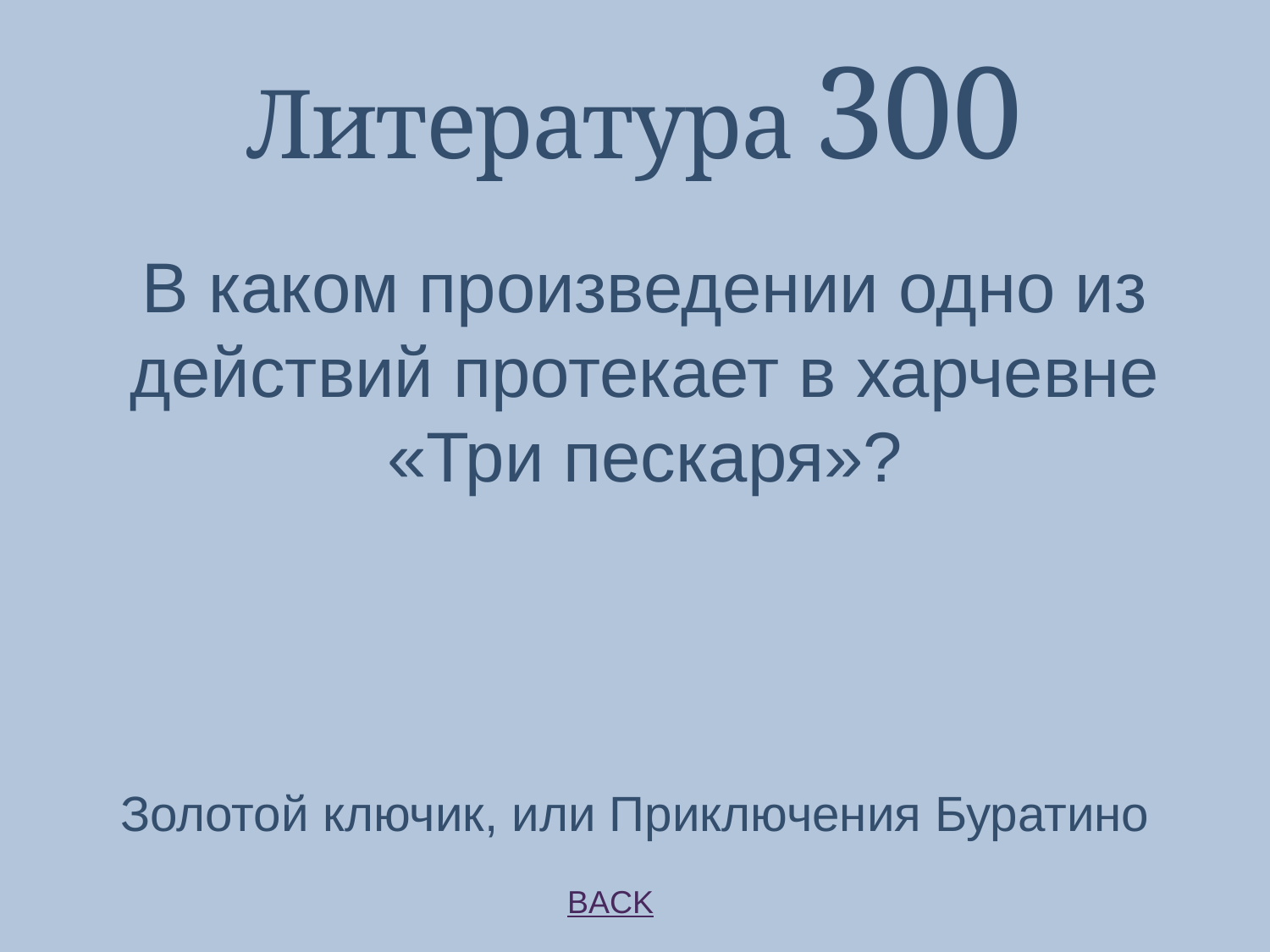

# Литература 300
В каком произведении одно из действий протекает в харчевне «Три пескаря»?
Золотой ключик, или Приключения Буратино
BACK